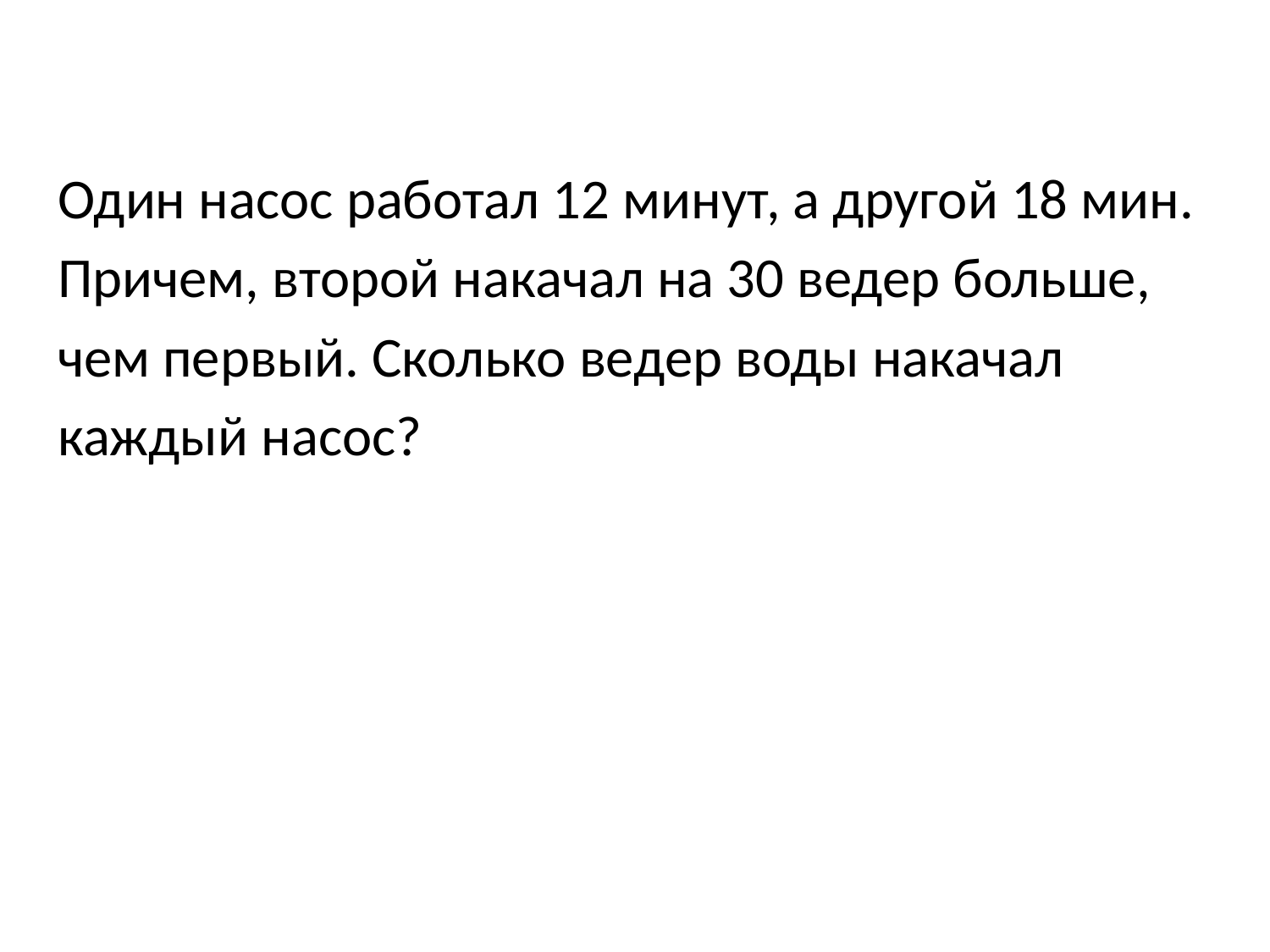

Один насос работал 12 минут, а другой 18 мин.
Причем, второй накачал на 30 ведер больше,
чем первый. Сколько ведер воды накачал
каждый насос?